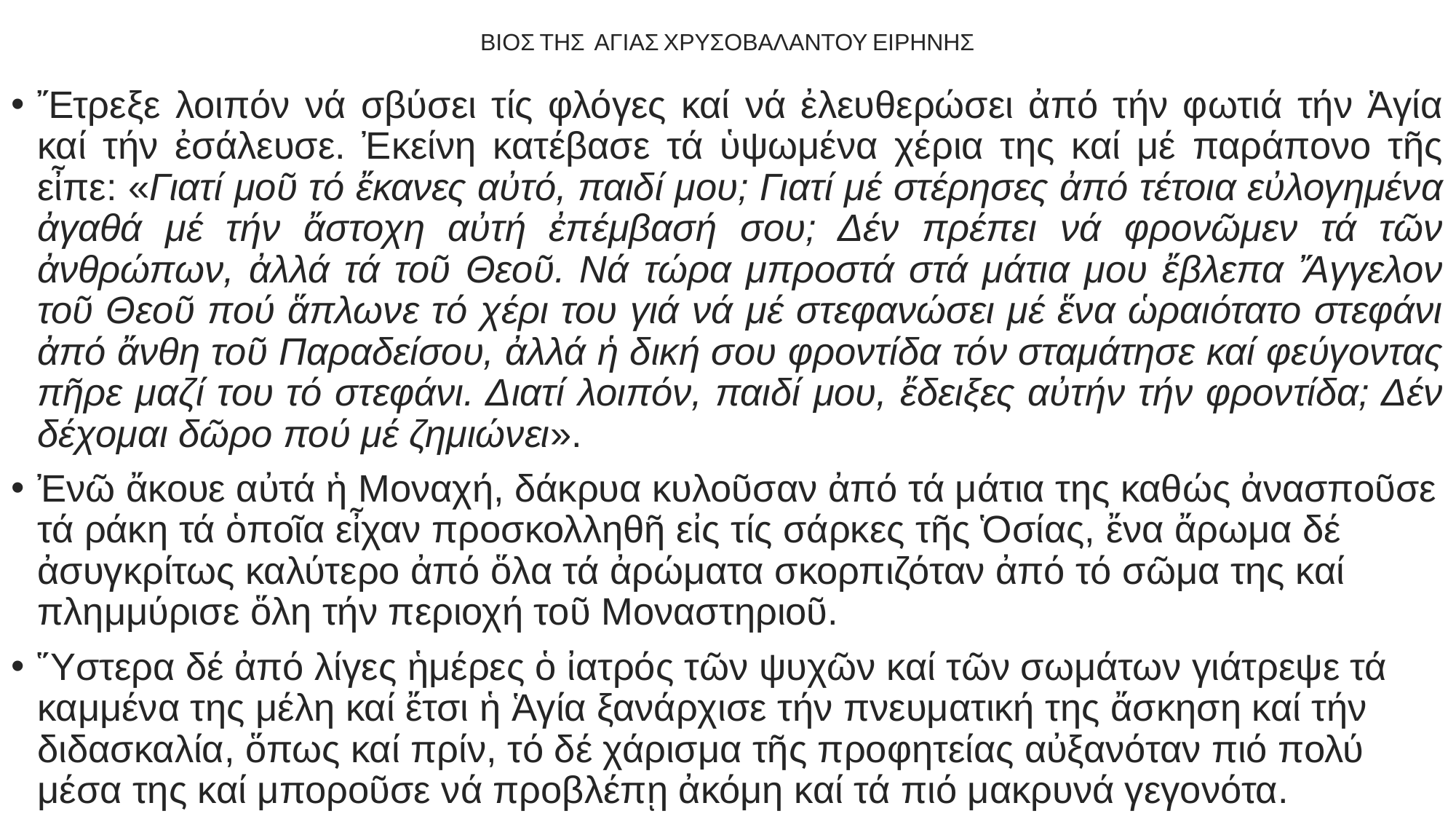

# ΒΙΟΣ ΤΗΣ  ΑΓΙΑΣ ΧΡΥΣΟΒΑΛΑΝΤΟΥ ΕΙΡΗΝΗΣ
Ἔτρεξε λοιπόν νά σβύσει τίς φλόγες καί νά ἐλευθερώσει ἀπό τήν φωτιά τήν Ἁγία καί τήν ἐσάλευσε. Ἐκείνη κατέβασε τά ὑψωμένα χέρια της καί μέ παράπονο τῆς εἶπε: «Γιατί μοῦ τό ἔκανες αὐτό, παιδί μου; Γιατί μέ στέρησες ἀπό τέτοια εὐλογημένα ἀγαθά μέ τήν ἄστοχη αὐτή ἐπέμβασή σου; Δέν πρέπει νά φρονῶμεν τά τῶν ἀνθρώπων, ἀλλά τά τοῦ Θεοῦ. Νά τώρα μπροστά στά μάτια μου ἔβλεπα Ἄγγελον τοῦ Θεοῦ πού ἅπλωνε τό χέρι του γιά νά μέ στεφανώσει μέ ἕνα ὡραιότατο στεφάνι ἀπό ἄνθη τοῦ Παραδείσου, ἀλλά ἡ δική σου φροντίδα τόν σταμάτησε καί φεύγοντας πῆρε μαζί του τό στεφάνι. Διατί λοιπόν, παιδί μου, ἔδειξες αὐτήν τήν φροντίδα; Δέν δέχομαι δῶρο πού μέ ζημιώνει».
Ἐνῶ ἄκουε αὐτά ἡ Μοναχή, δάκρυα κυλοῦσαν ἀπό τά μάτια της καθώς ἀνασποῦσε τά ράκη τά ὁποῖα εἶχαν προσκολληθῆ εἰς τίς σάρκες τῆς Ὁσίας, ἔνα ἄρωμα δέ ἀσυγκρίτως καλύτερο ἀπό ὅλα τά ἀρώματα σκορπιζόταν ἀπό τό σῶμα της καί πλημμύρισε ὅλη τήν περιοχή τοῦ Μοναστηριοῦ.
Ὕστερα δέ ἀπό λίγες ἡμέρες ὁ ἰατρός τῶν ψυχῶν καί τῶν σωμάτων γιάτρεψε τά καμμένα της μέλη καί ἔτσι ἡ Ἁγία ξανάρχισε τήν πνευματική της ἄσκηση καί τήν διδασκαλία, ὅπως καί πρίν, τό δέ χάρισμα τῆς προφητείας αὐξανόταν πιό πολύ μέσα της καί μποροῦσε νά προβλέπῃ ἀκόμη καί τά πιό μακρυνά γεγονότα.